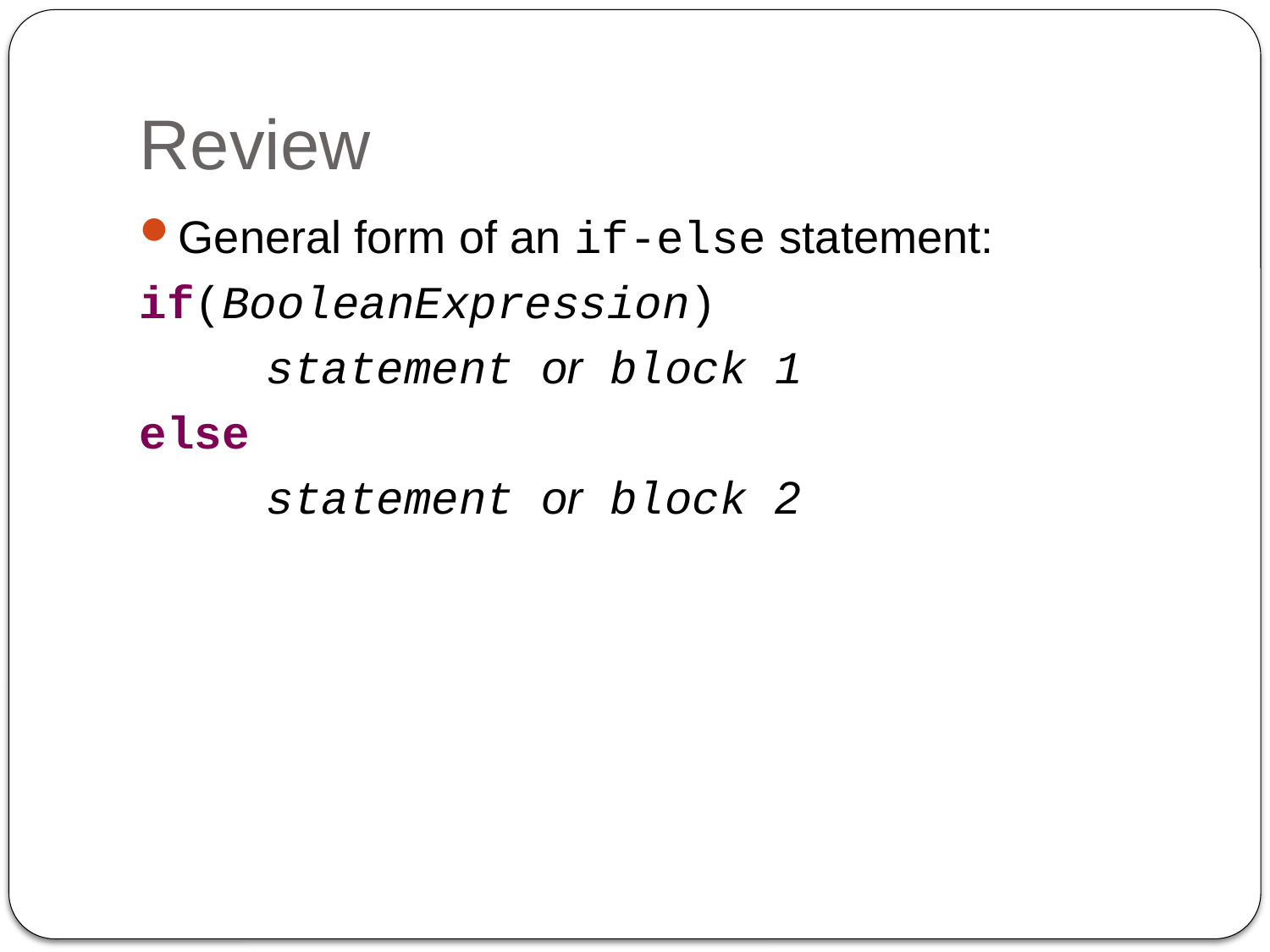

# Review
General form of an if-else statement:
if(BooleanExpression)
	statement or block 1
else
	statement or block 2